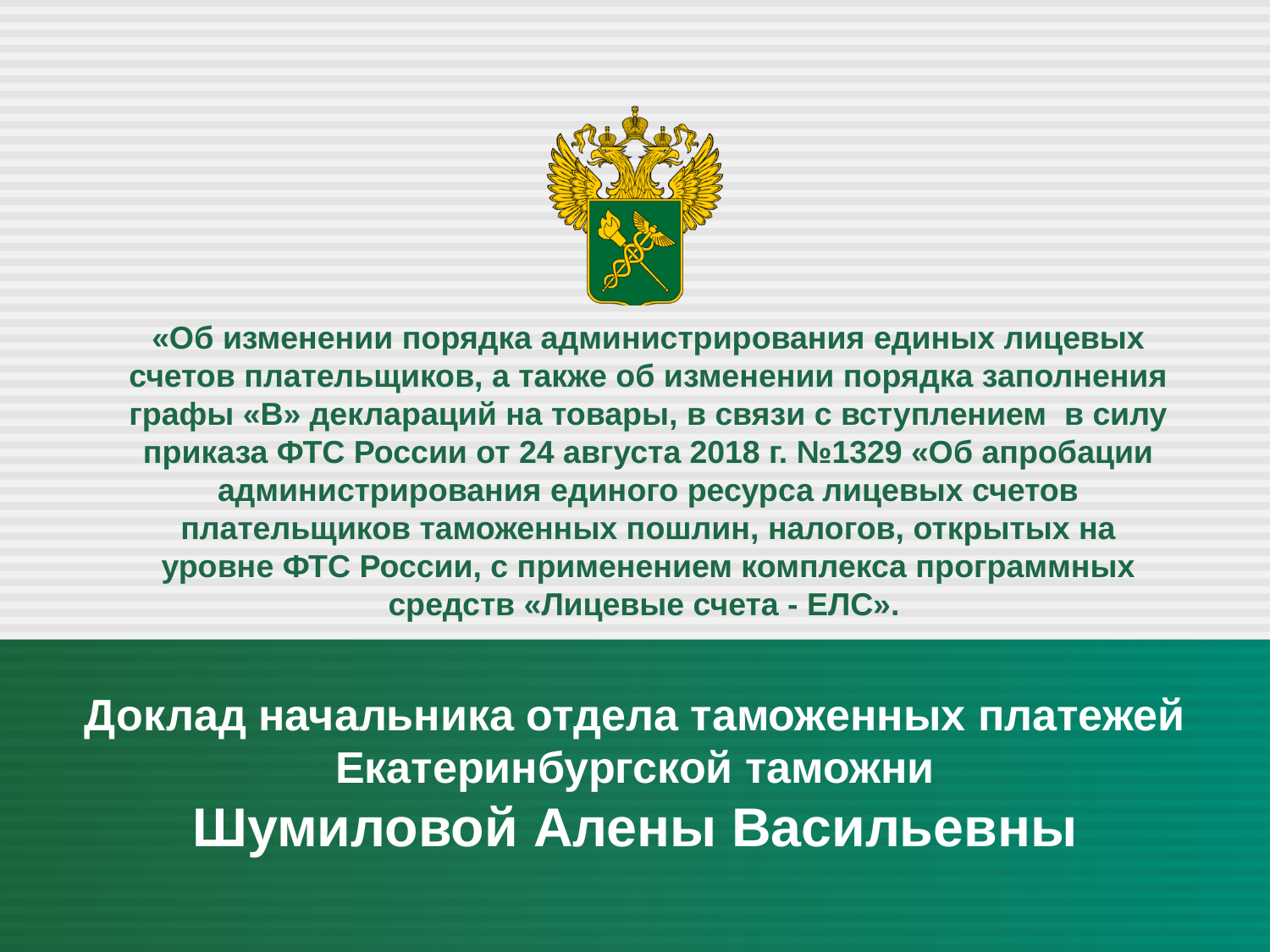

«Об изменении порядка администрирования единых лицевых счетов плательщиков, а также об изменении порядка заполнения графы «В» деклараций на товары, в связи с вступлением  в силу приказа ФТС России от 24 августа 2018 г. №1329 «Об апробации администрирования единого ресурса лицевых счетов плательщиков таможенных пошлин, налогов, открытых на уровне ФТС России, с применением комплекса программных средств «Лицевые счета - ЕЛС».
# Доклад начальника отдела таможенных платежей Екатеринбургской таможни Шумиловой Алены Васильевны